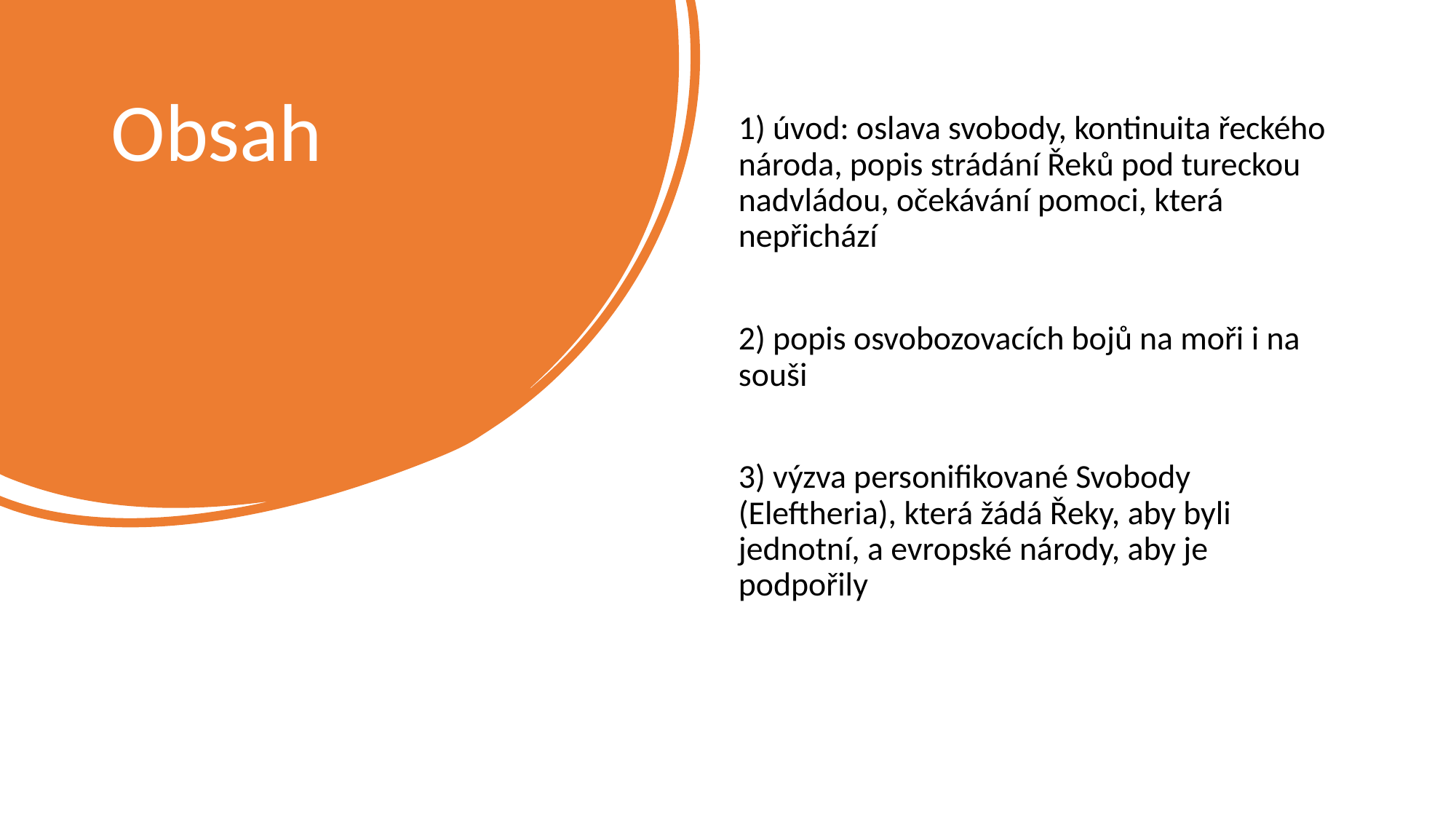

# Obsah
1) úvod: oslava svobody, kontinuita řeckého národa, popis strádání Řeků pod tureckou nadvládou, očekávání pomoci, která nepřichází

2) popis osvobozovacích bojů na moři i na souši

3) výzva personifikované Svobody (Eleftheria), která žádá Řeky, aby byli jednotní, a evropské národy, aby je podpořily